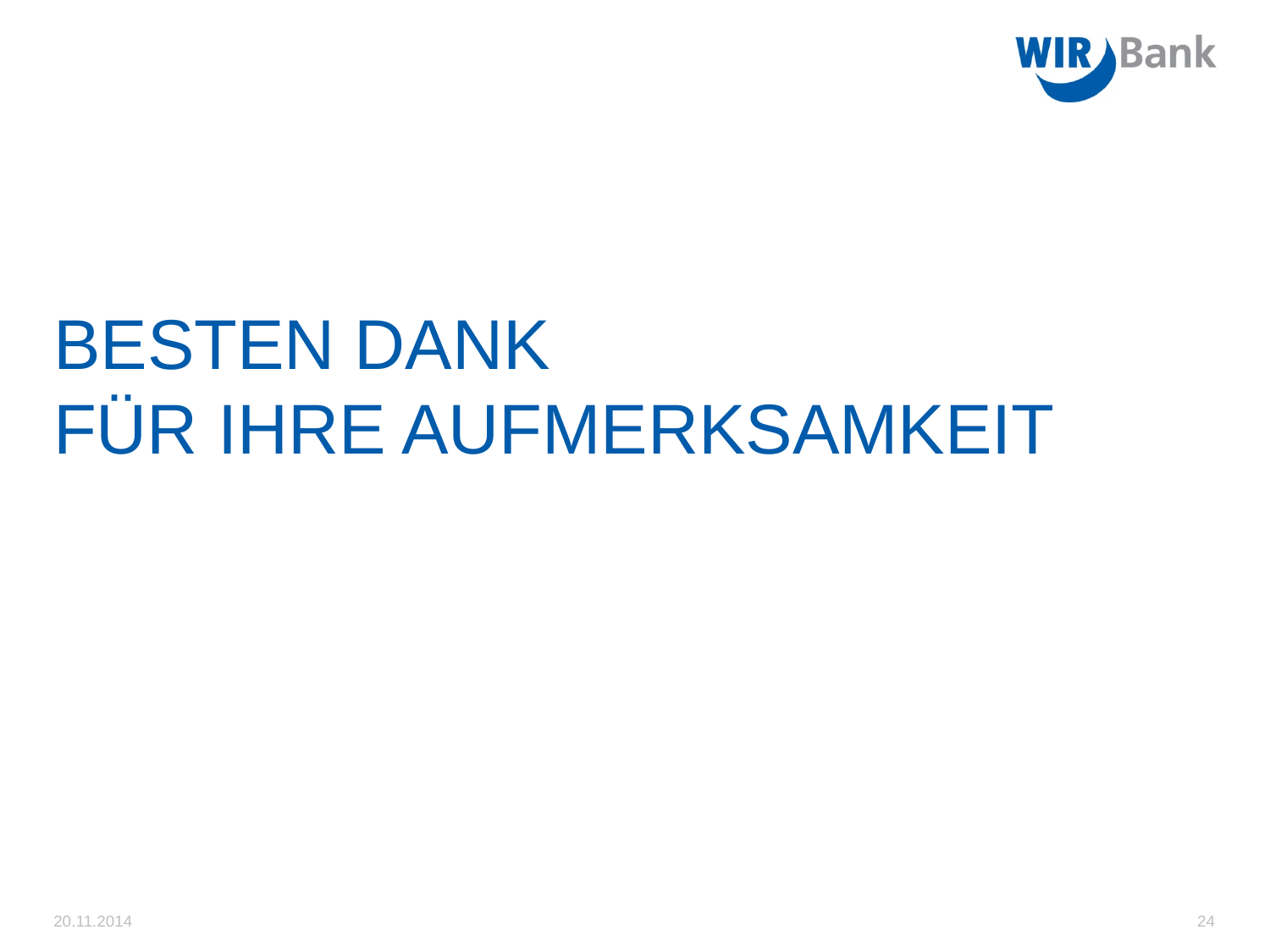

# Besten Dank für ihre aufmerksamkeit
20.11.2014
24